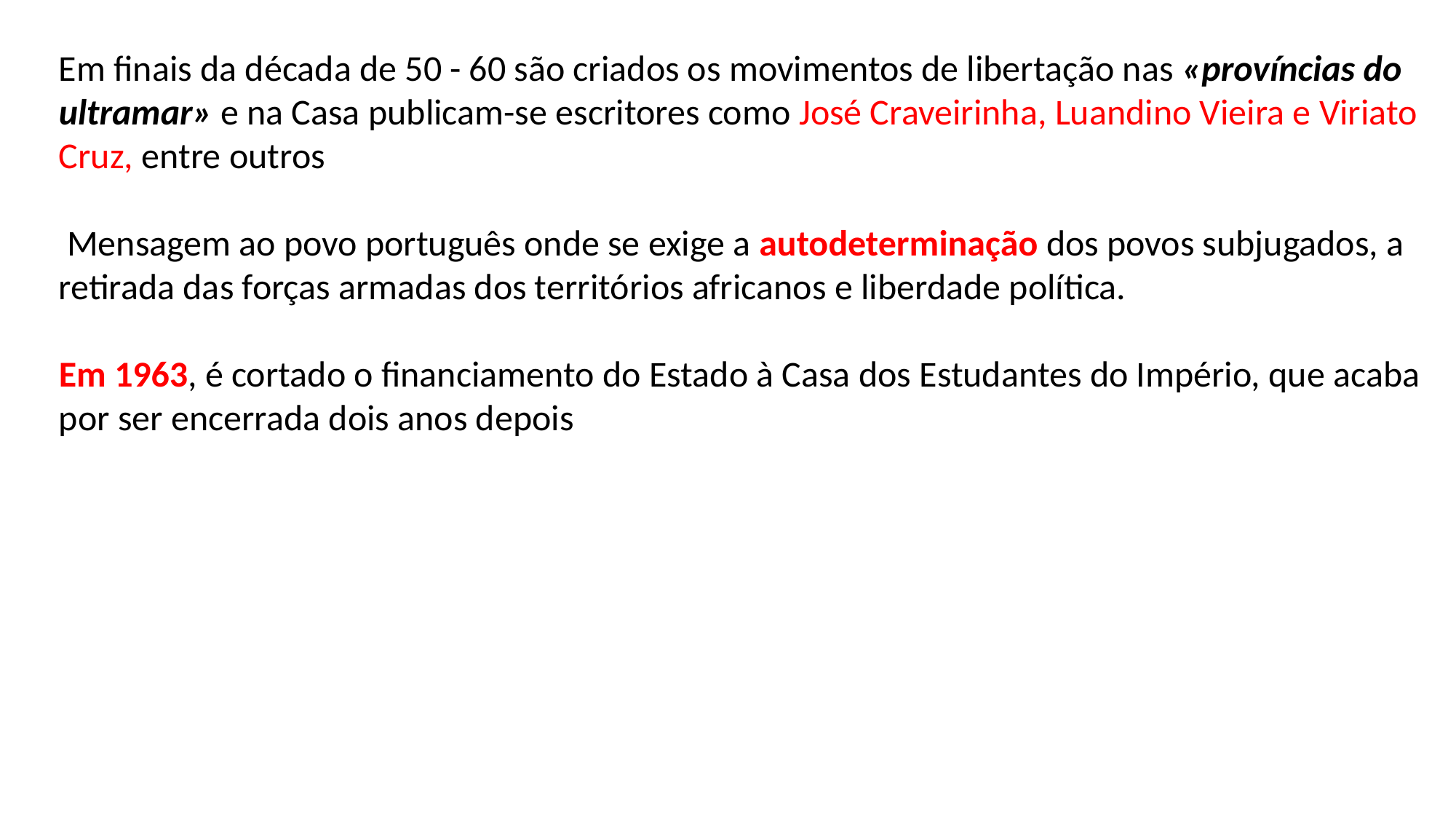

Em finais da década de 50 - 60 são criados os movimentos de libertação nas «províncias do ultramar» e na Casa publicam-se escritores como José Craveirinha, Luandino Vieira e Viriato Cruz, entre outros

 Mensagem ao povo português onde se exige a autodeterminação dos povos subjugados, a retirada das forças armadas dos territórios africanos e liberdade política.

Em 1963, é cortado o financiamento do Estado à Casa dos Estudantes do Império, que acaba por ser encerrada dois anos depois